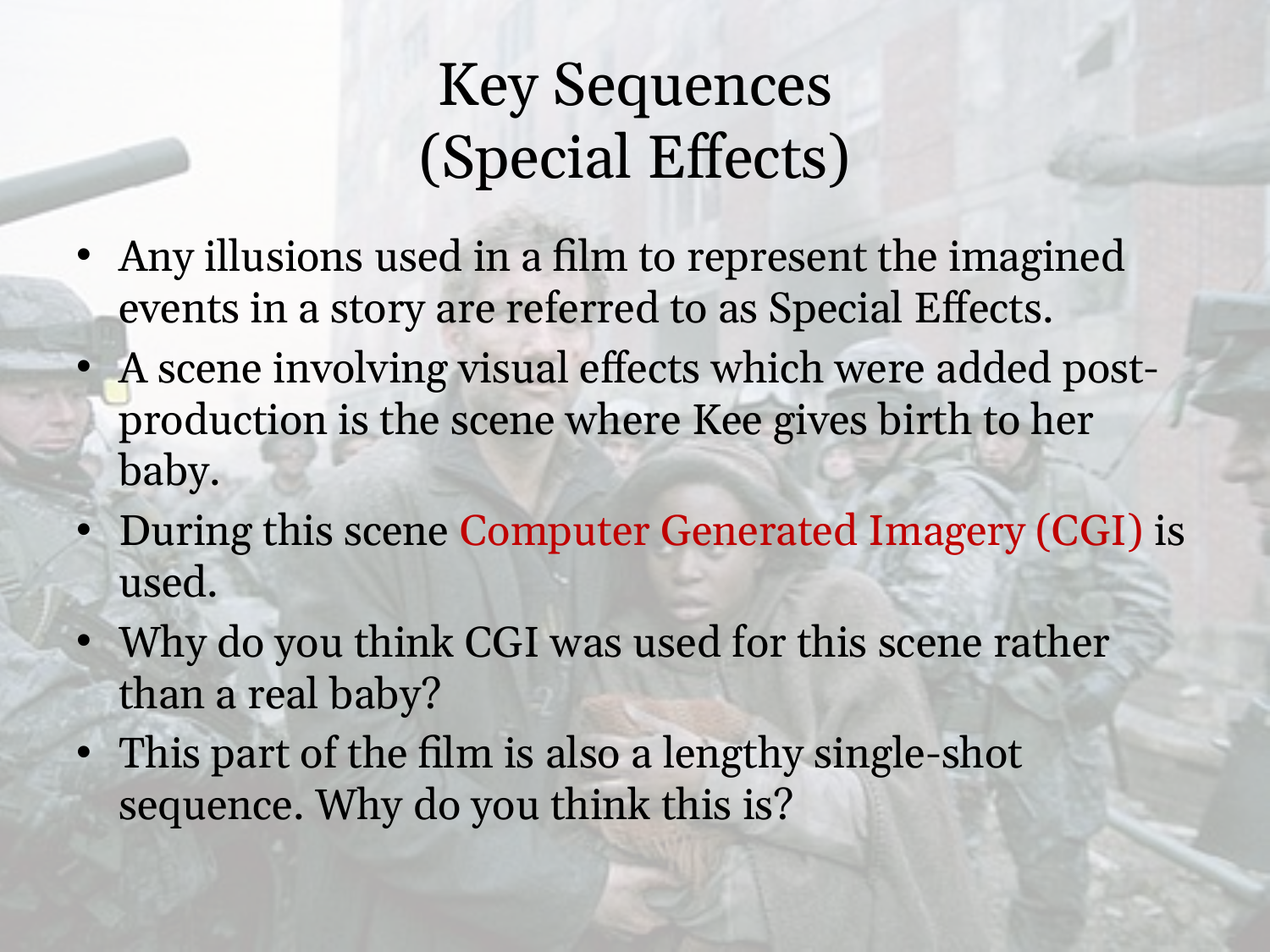

# Key Sequences (Special Effects)
Any illusions used in a film to represent the imagined events in a story are referred to as Special Effects.
A scene involving visual effects which were added post-production is the scene where Kee gives birth to her baby.
During this scene Computer Generated Imagery (CGI) is used.
Why do you think CGI was used for this scene rather than a real baby?
This part of the film is also a lengthy single-shot sequence. Why do you think this is?